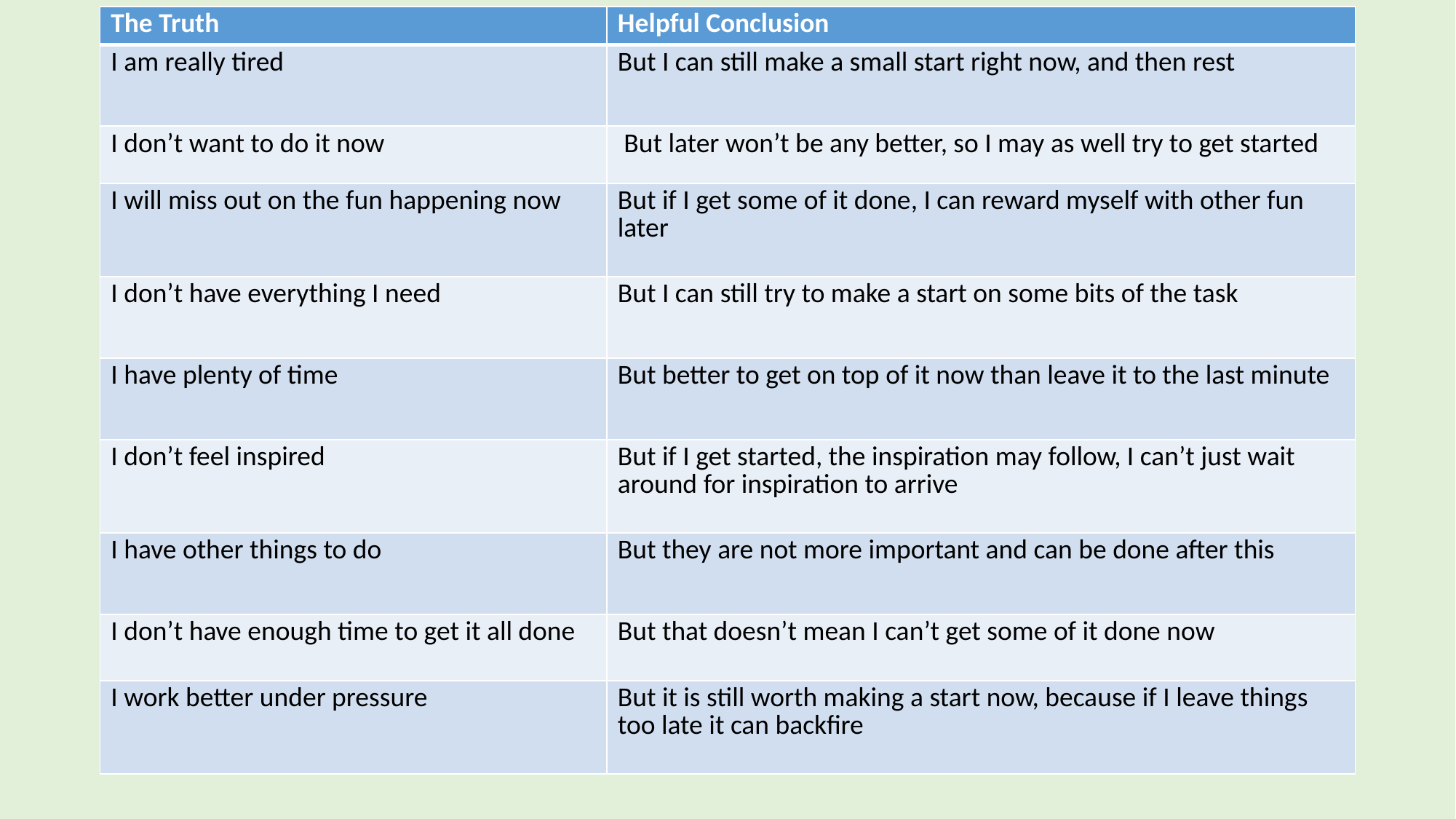

#
| The Truth | Helpful Conclusion |
| --- | --- |
| I am really tired | But I can still make a small start right now, and then rest |
| I don’t want to do it now | But later won’t be any better, so I may as well try to get started |
| I will miss out on the fun happening now | But if I get some of it done, I can reward myself with other fun later |
| I don’t have everything I need | But I can still try to make a start on some bits of the task |
| I have plenty of time | But better to get on top of it now than leave it to the last minute |
| I don’t feel inspired | But if I get started, the inspiration may follow, I can’t just wait around for inspiration to arrive |
| I have other things to do | But they are not more important and can be done after this |
| I don’t have enough time to get it all done | But that doesn’t mean I can’t get some of it done now |
| I work better under pressure | But it is still worth making a start now, because if I leave things too late it can backfire |